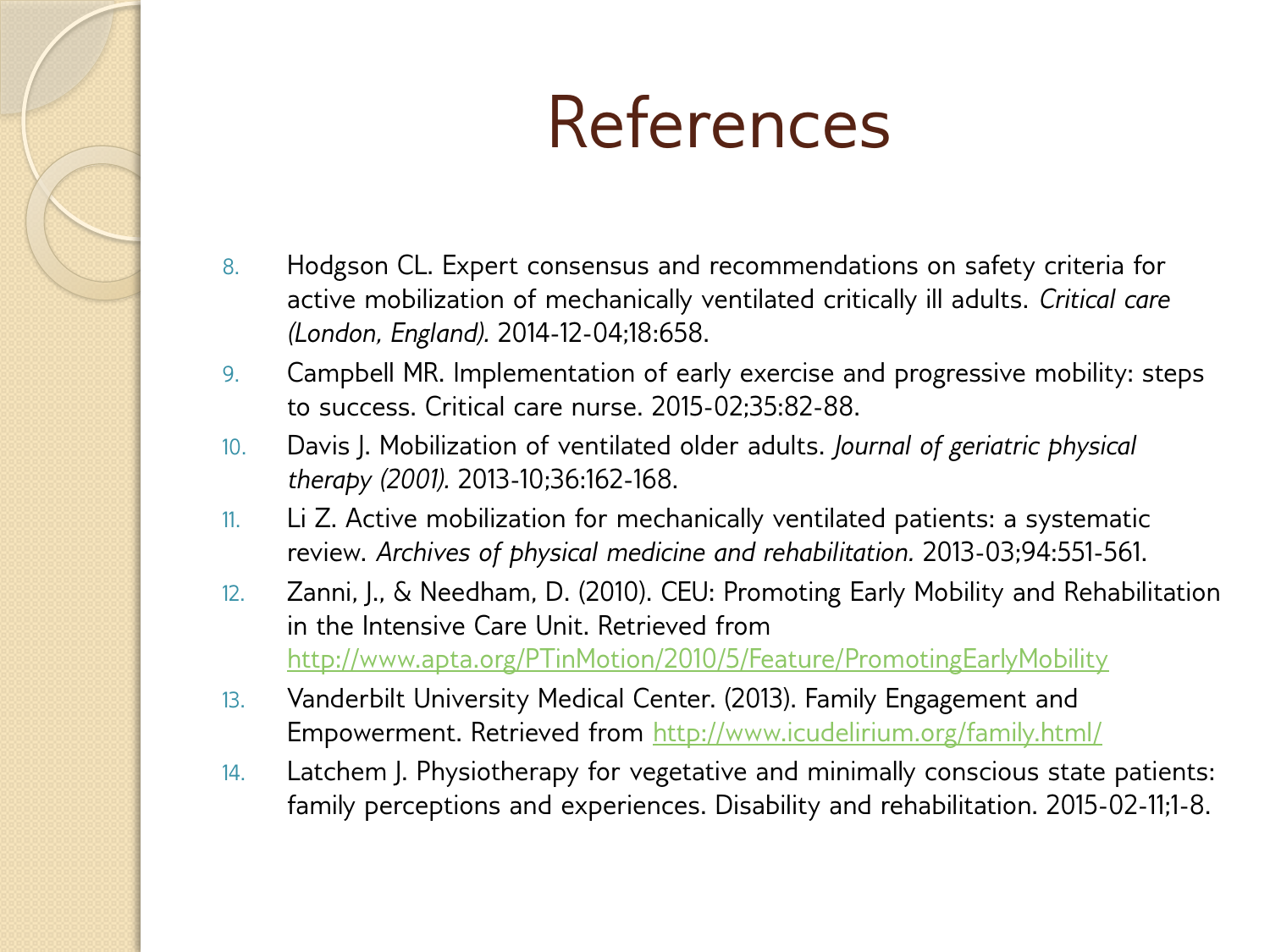

# References

Hodgson CL. Expert consensus and recommendations on safety criteria for active mobilization of mechanically ventilated critically ill adults. Critical care (London, England). 2014-12-04;18:658.
Campbell MR. Implementation of early exercise and progressive mobility: steps to success. Critical care nurse. 2015-02;35:82-88.
Davis J. Mobilization of ventilated older adults. Journal of geriatric physical therapy (2001). 2013-10;36:162-168.
Li Z. Active mobilization for mechanically ventilated patients: a systematic review. Archives of physical medicine and rehabilitation. 2013-03;94:551-561.
Zanni, J., & Needham, D. (2010). CEU: Promoting Early Mobility and Rehabilitation in the Intensive Care Unit. Retrieved from http://www.apta.org/PTinMotion/2010/5/Feature/PromotingEarlyMobility
Vanderbilt University Medical Center. (2013). Family Engagement and Empowerment. Retrieved from http://www.icudelirium.org/family.html/
Latchem J. Physiotherapy for vegetative and minimally conscious state patients: family perceptions and experiences. Disability and rehabilitation. 2015-02-11;1-8.